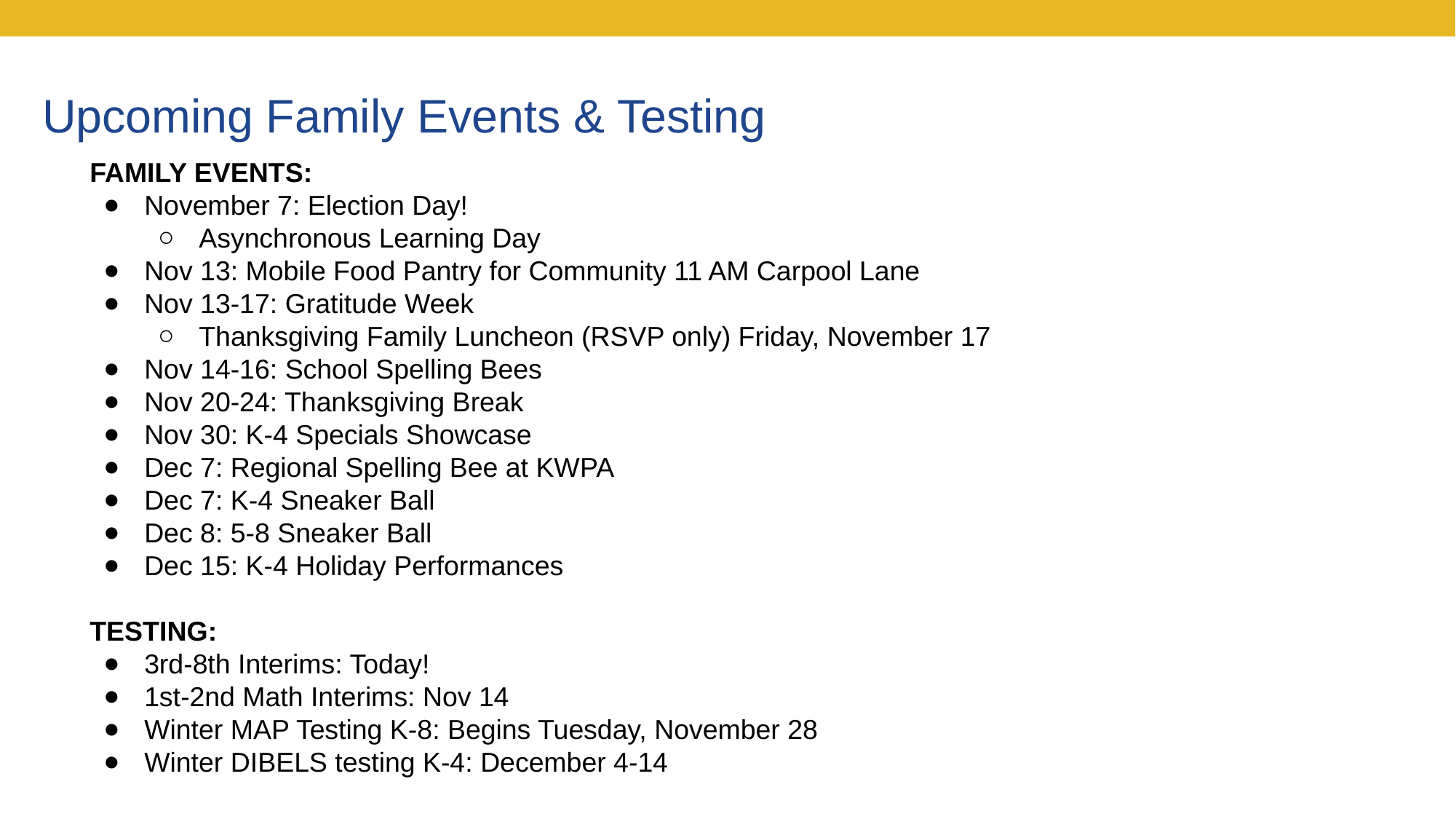

Upcoming Family Events & Testing
FAMILY EVENTS:
November 7: Election Day!
Asynchronous Learning Day
Nov 13: Mobile Food Pantry for Community 11 AM Carpool Lane
Nov 13-17: Gratitude Week
Thanksgiving Family Luncheon (RSVP only) Friday, November 17
Nov 14-16: School Spelling Bees
Nov 20-24: Thanksgiving Break
Nov 30: K-4 Specials Showcase
Dec 7: Regional Spelling Bee at KWPA
Dec 7: K-4 Sneaker Ball
Dec 8: 5-8 Sneaker Ball
Dec 15: K-4 Holiday Performances

TESTING:
3rd-8th Interims: Today!
1st-2nd Math Interims: Nov 14
Winter MAP Testing K-8: Begins Tuesday, November 28
Winter DIBELS testing K-4: December 4-14